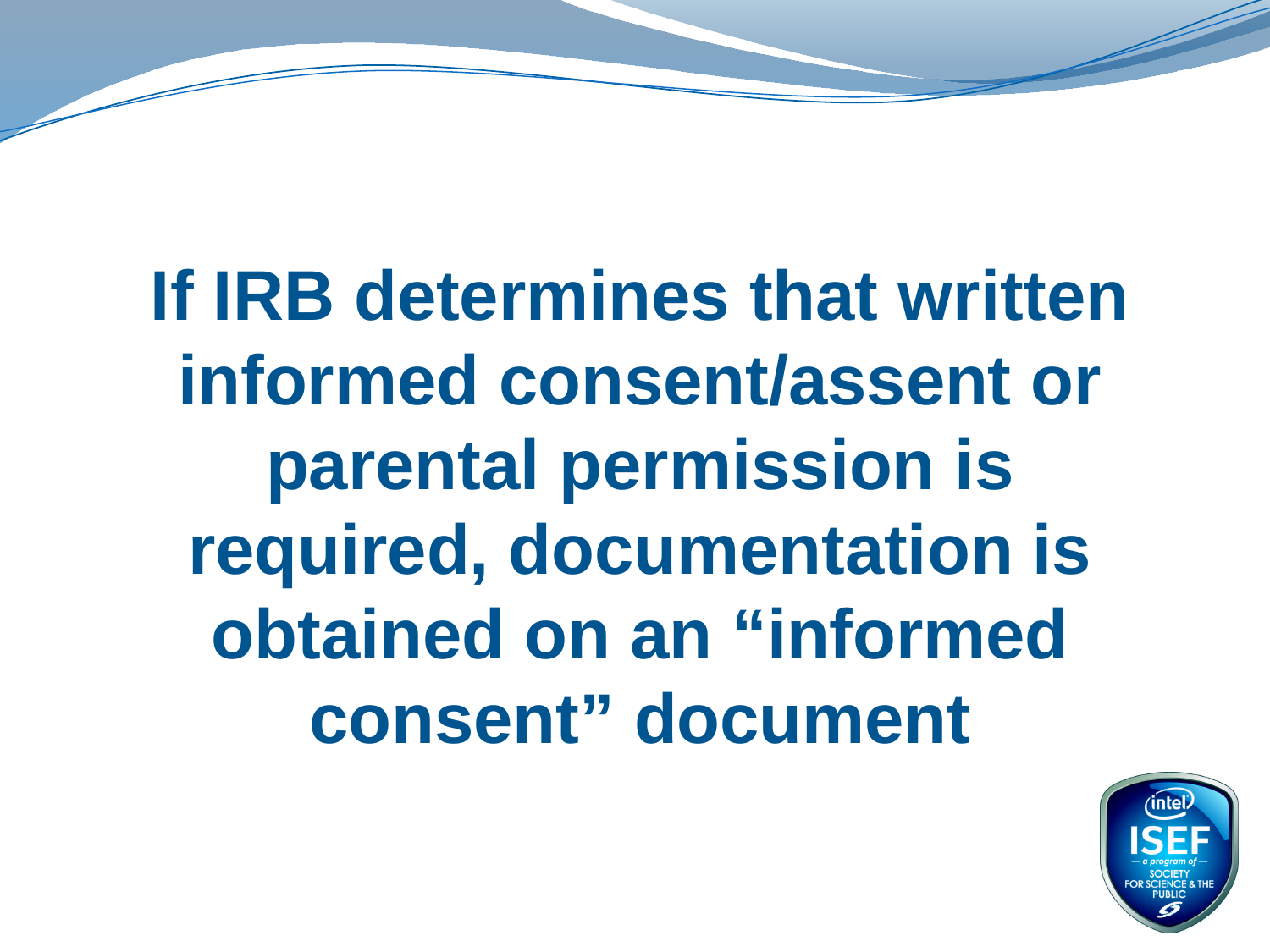

If IRB determines that written informed consent/assent or parental permission is required, documentation is obtained on an “informed consent” document